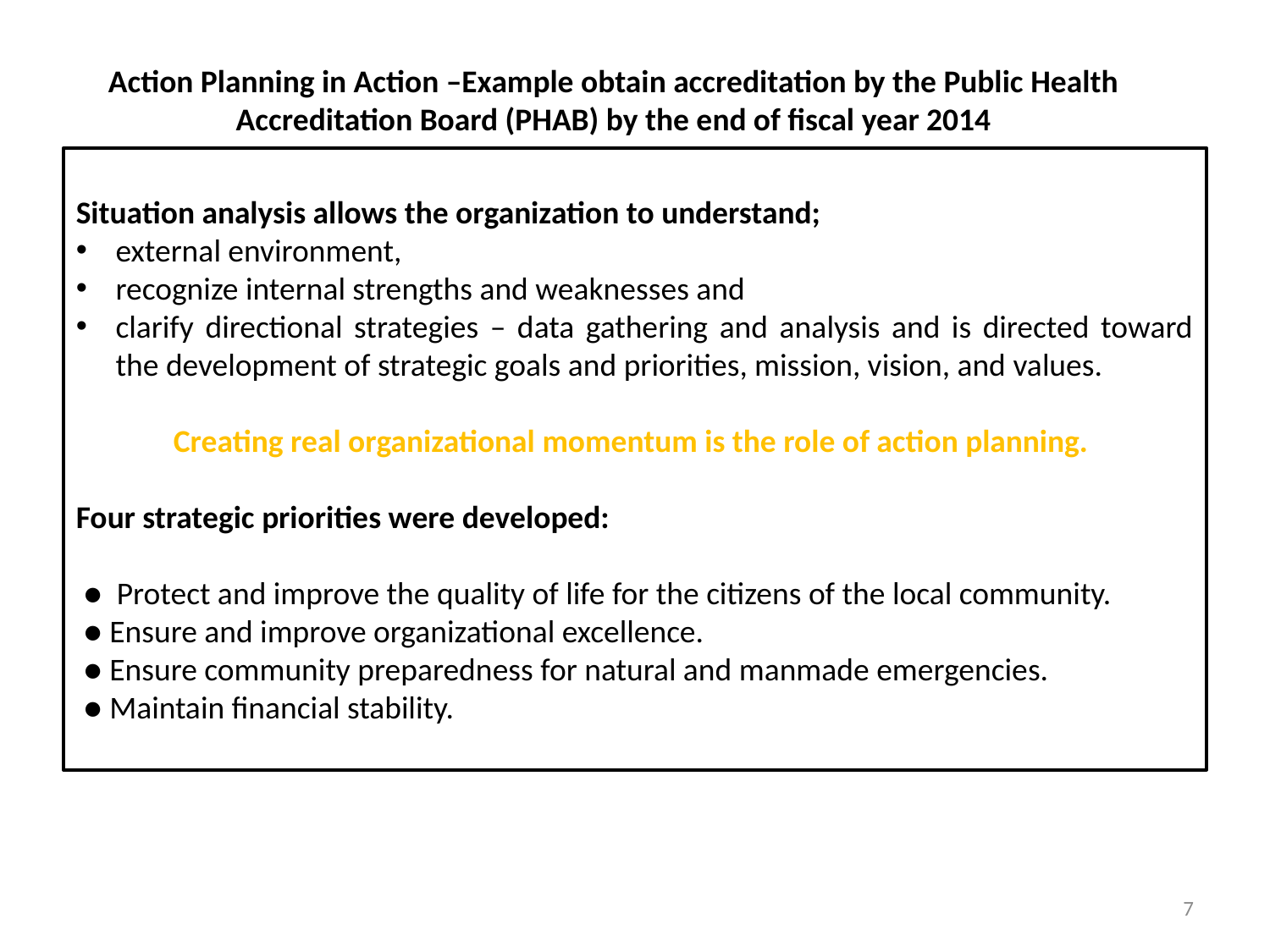

Action Planning in Action –Example obtain accreditation by the Public Health Accreditation Board (PHAB) by the end of fiscal year 2014

Situation analysis allows the organization to understand;
external environment,
recognize internal strengths and weaknesses and
clarify directional strategies – data gathering and analysis and is directed toward the development of strategic goals and priorities, mission, vision, and values.

Creating real organizational momentum is the role of action planning.

Four strategic priorities were developed:

 ●  Protect and improve the quality of life for the citizens of the local community.
 ● Ensure and improve organizational excellence.
 ● Ensure community preparedness for natural and manmade emergencies.
 ● Maintain financial stability.

7